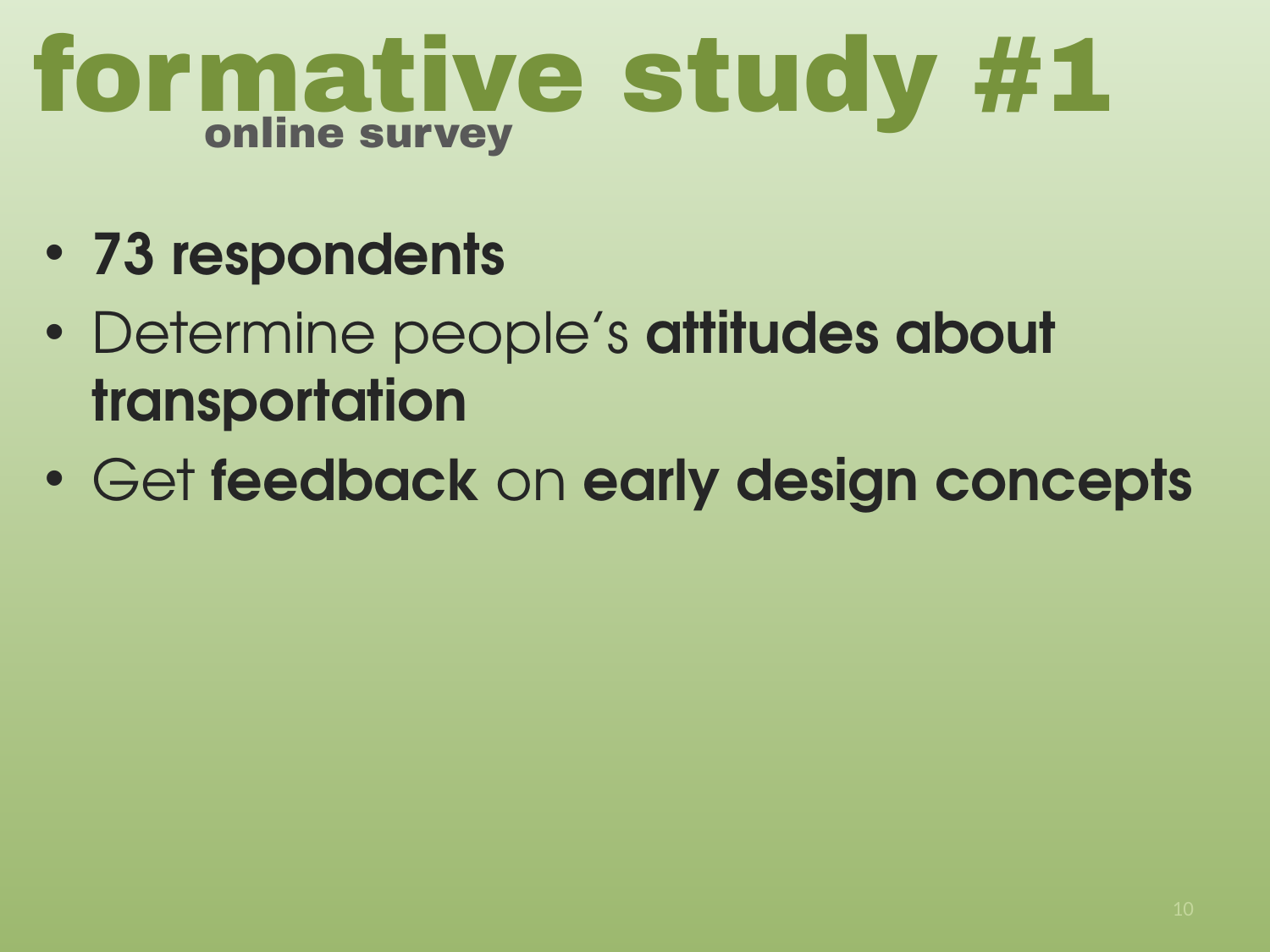

# formative study #1
online survey
73 respondents
Determine people’s attitudes about transportation
Get feedback on early design concepts

10